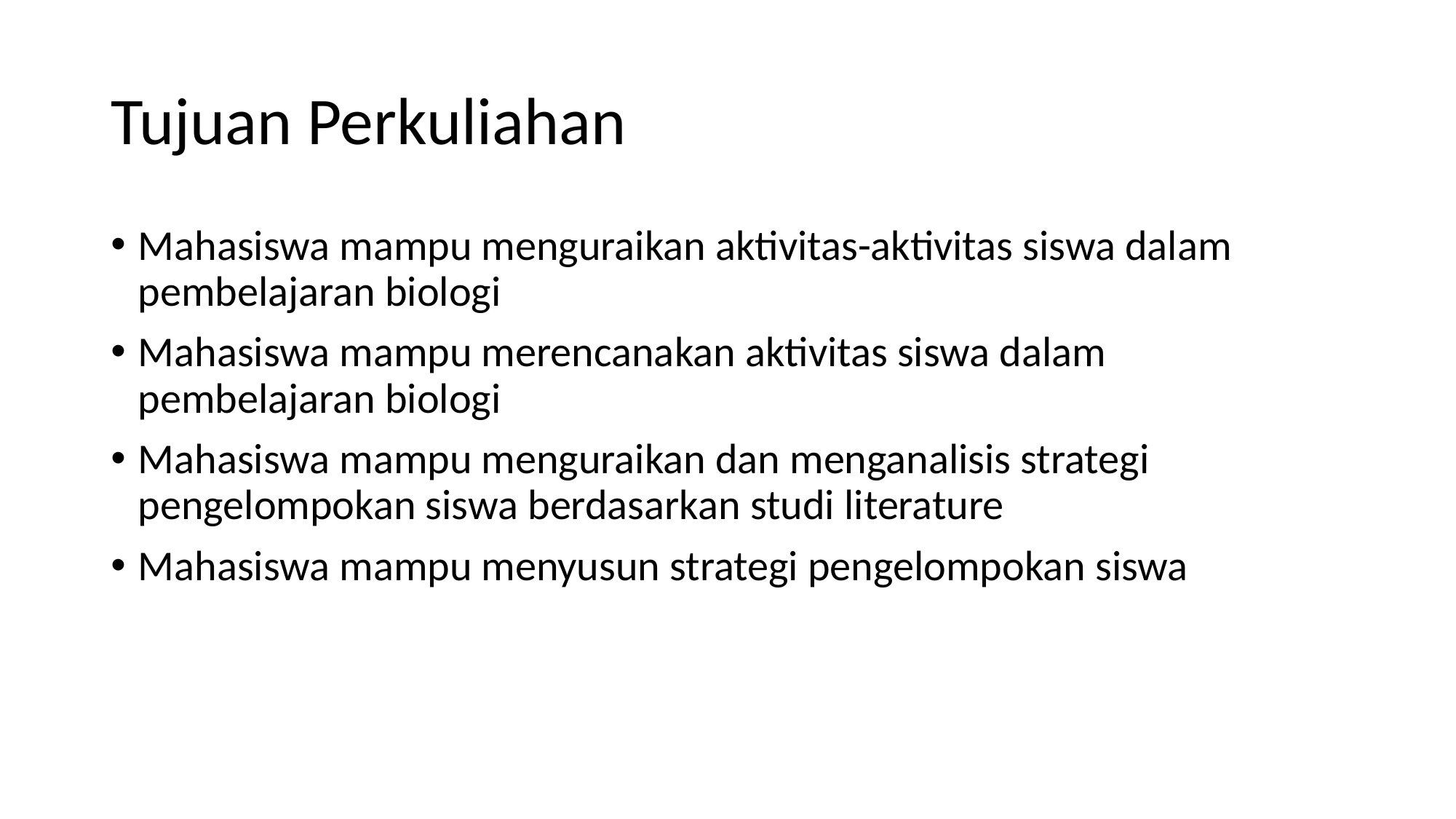

# Tujuan Perkuliahan
Mahasiswa mampu menguraikan aktivitas-aktivitas siswa dalam pembelajaran biologi
Mahasiswa mampu merencanakan aktivitas siswa dalam pembelajaran biologi
Mahasiswa mampu menguraikan dan menganalisis strategi pengelompokan siswa berdasarkan studi literature
Mahasiswa mampu menyusun strategi pengelompokan siswa